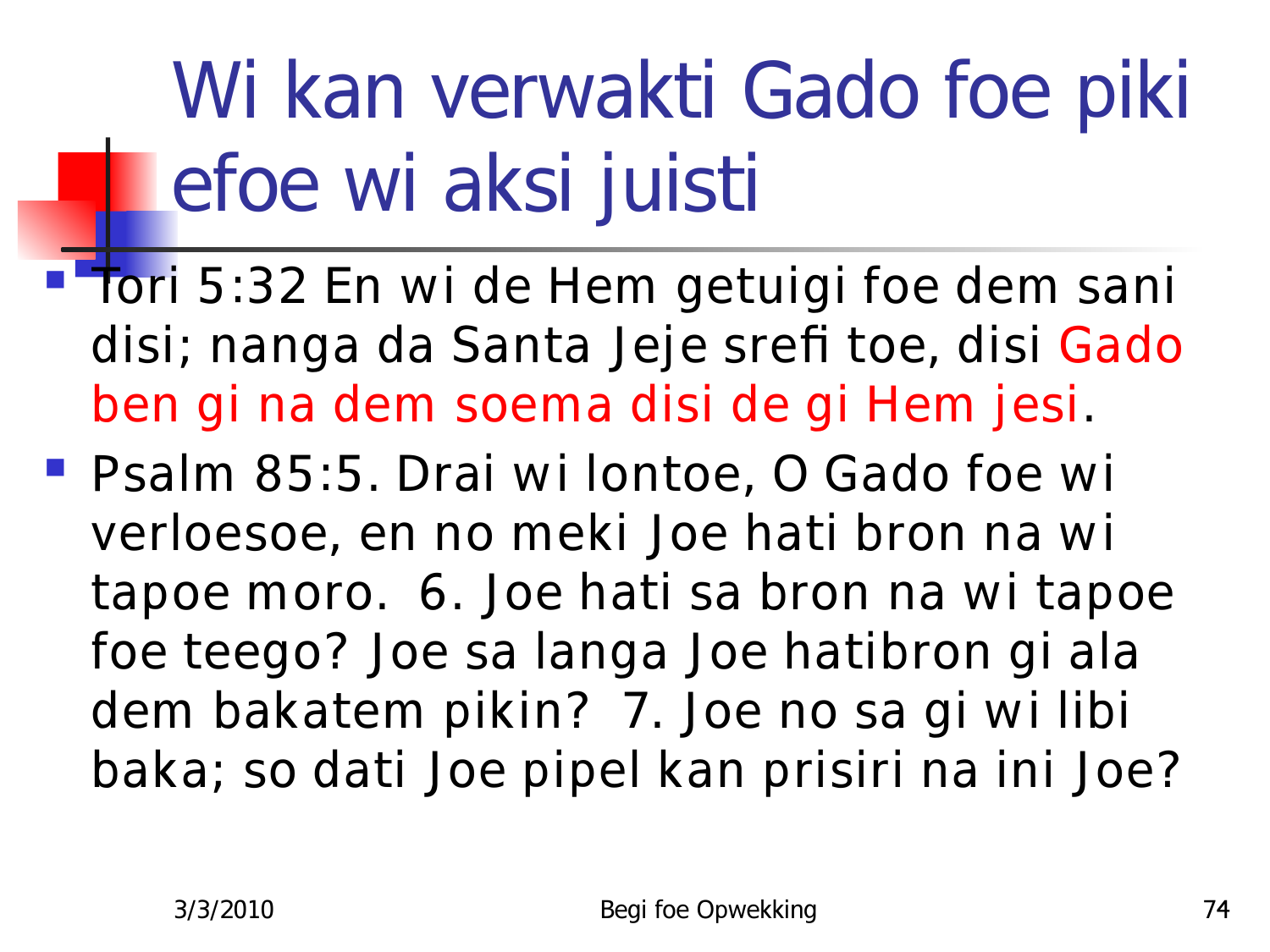

# Wi kan verwakti Gado foe piki efoe wi aksi juisti
Tori 5:32 En wi de Hem getuigi foe dem sani disi; nanga da Santa Jeje srefi toe, disi Gado ben gi na dem soema disi de gi Hem jesi.
Psalm 85:5. Drai wi lontoe, O Gado foe wi verloesoe, en no meki Joe hati bron na wi tapoe moro.  6. Joe hati sa bron na wi tapoe foe teego? Joe sa langa Joe hatibron gi ala dem bakatem pikin?  7. Joe no sa gi wi libi baka; so dati Joe pipel kan prisiri na ini Joe?
3/3/2010
Begi foe Opwekking
74